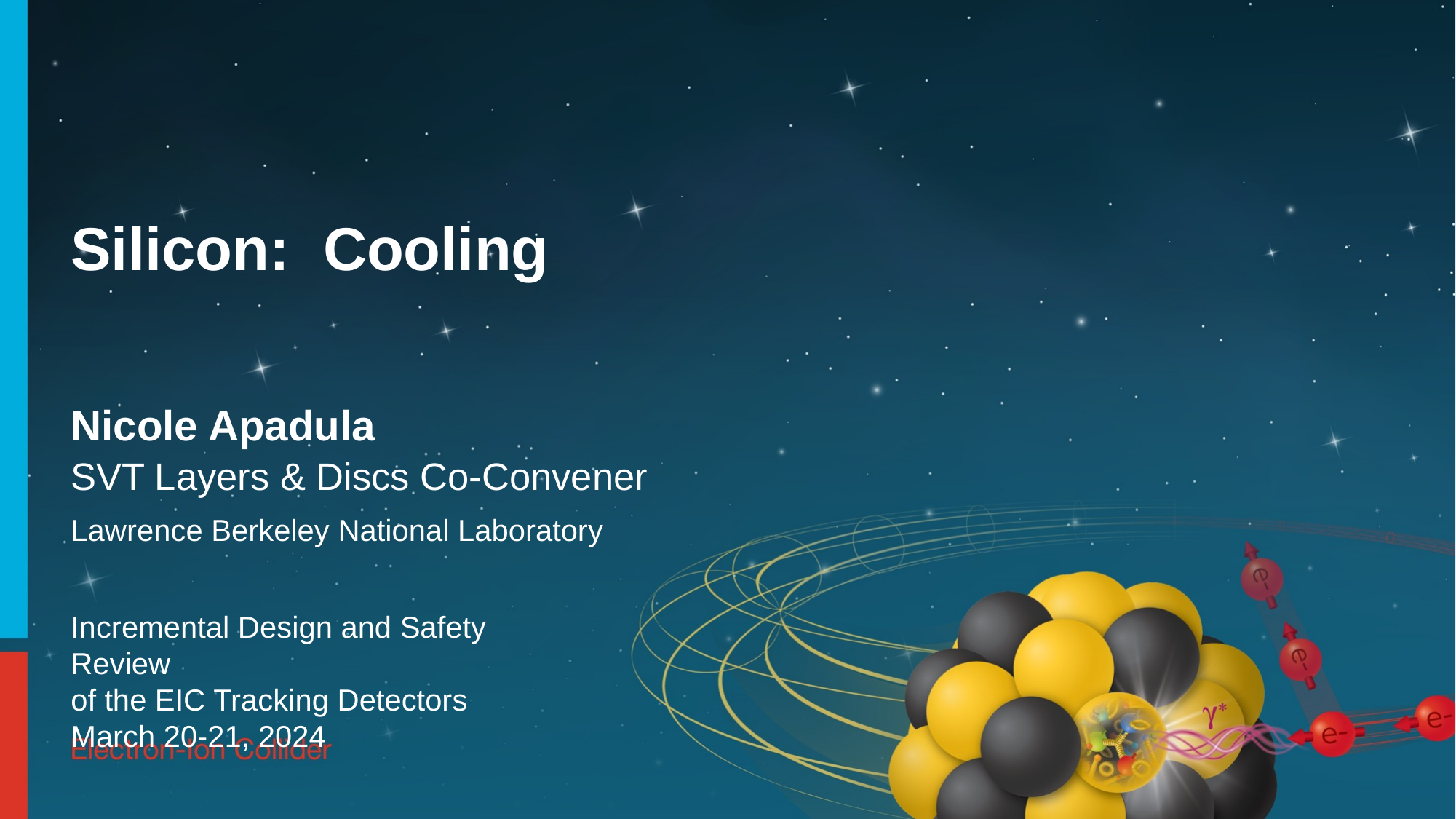

# Silicon:  Cooling
Nicole Apadula
SVT Layers & Discs Co-Convener
Lawrence Berkeley National Laboratory